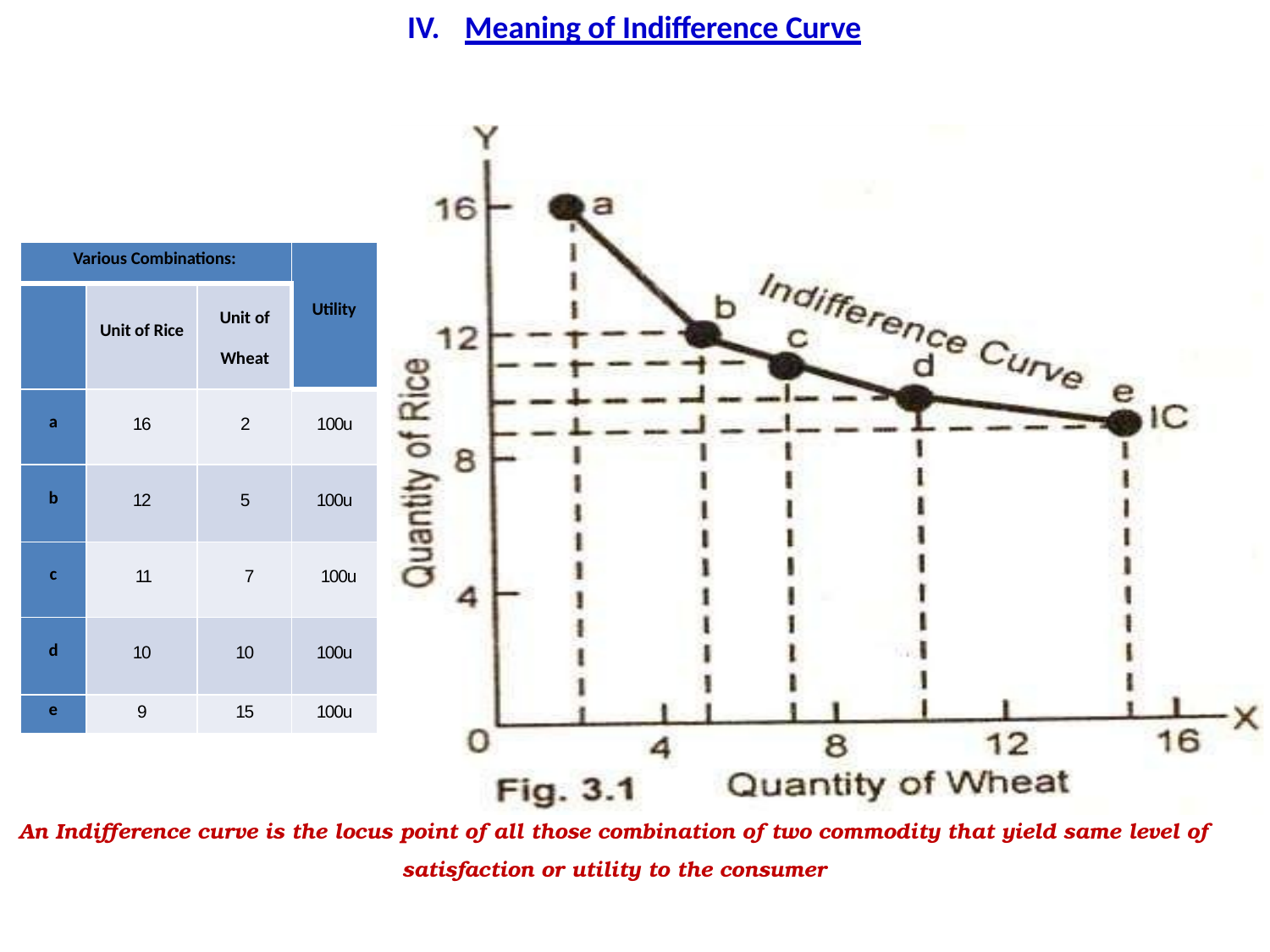

# IV.	Meaning of Indifference Curve

| Various Combinations: |  |  | Utility |
| --- | --- | --- | --- |
|  | Unit of Rice | Unit of Wheat |  |
| a | 16 | 2 | 100u |
| b | 12 | 5 | 100u |
| c | 11 | 7 | 100u |
| d | 10 | 10 | 100u |
| e | 9 | 15 | 100u |
An Indifference curve is the locus point of all those combination of two commodity that yield same level of  satisfaction or utility to the consumer